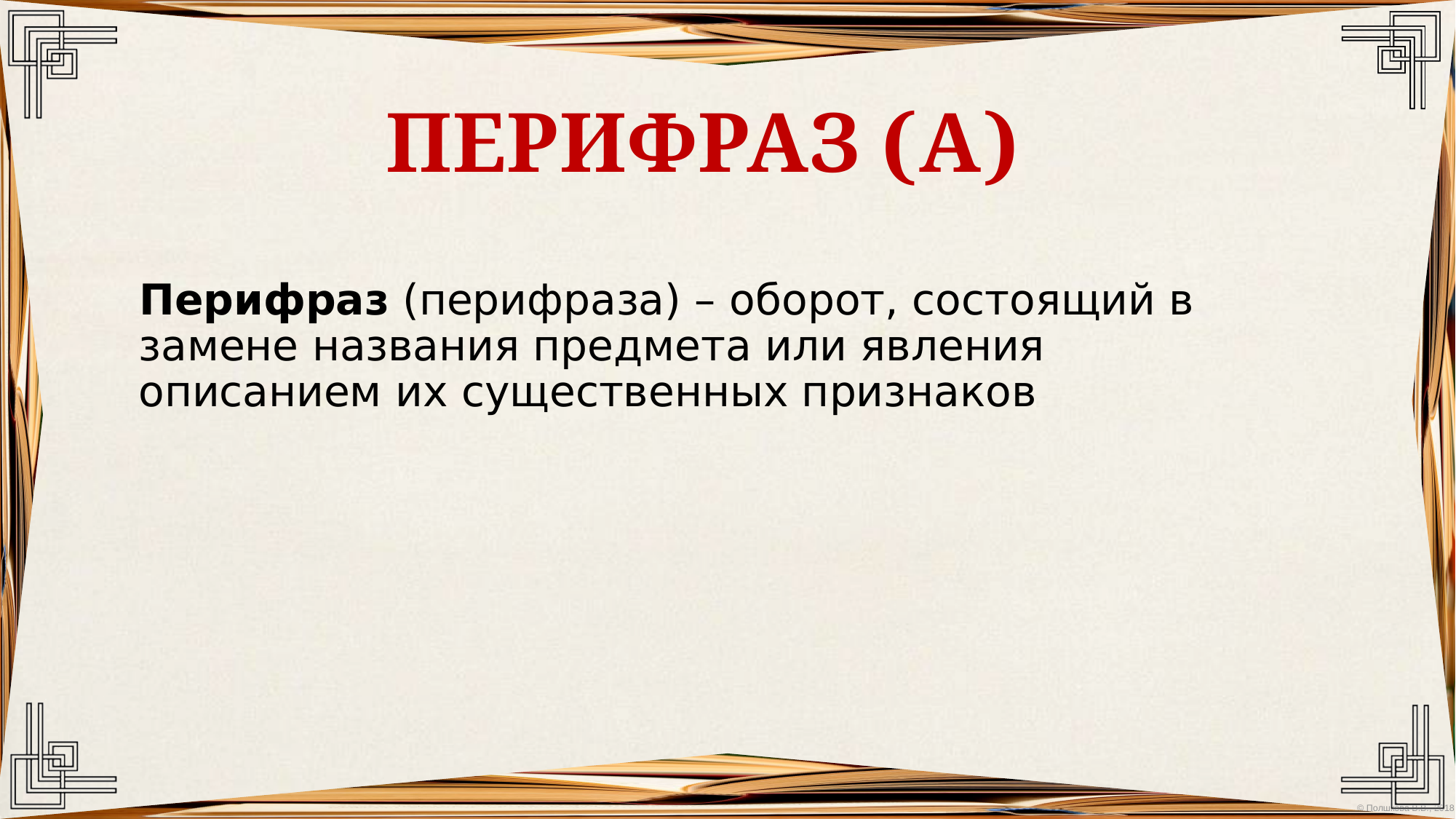

ПЕРИФРАЗ (А)
Перифраз (перифраза) – оборот, состоящий в замене названия предмета или явления описанием их существенных признаков